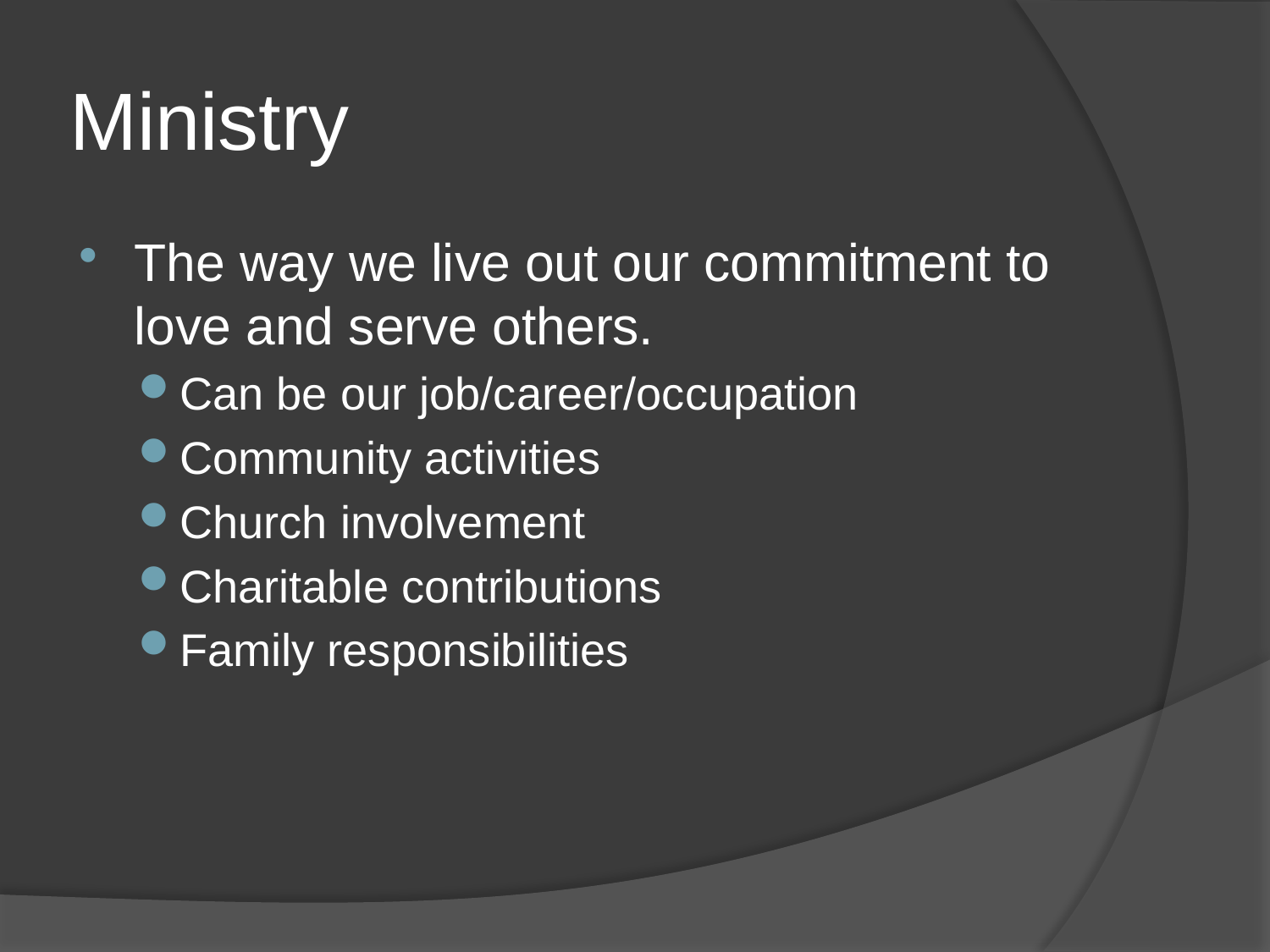

# Ministry
The way we live out our commitment to love and serve others.
Can be our job/career/occupation
Community activities
Church involvement
Charitable contributions
Family responsibilities